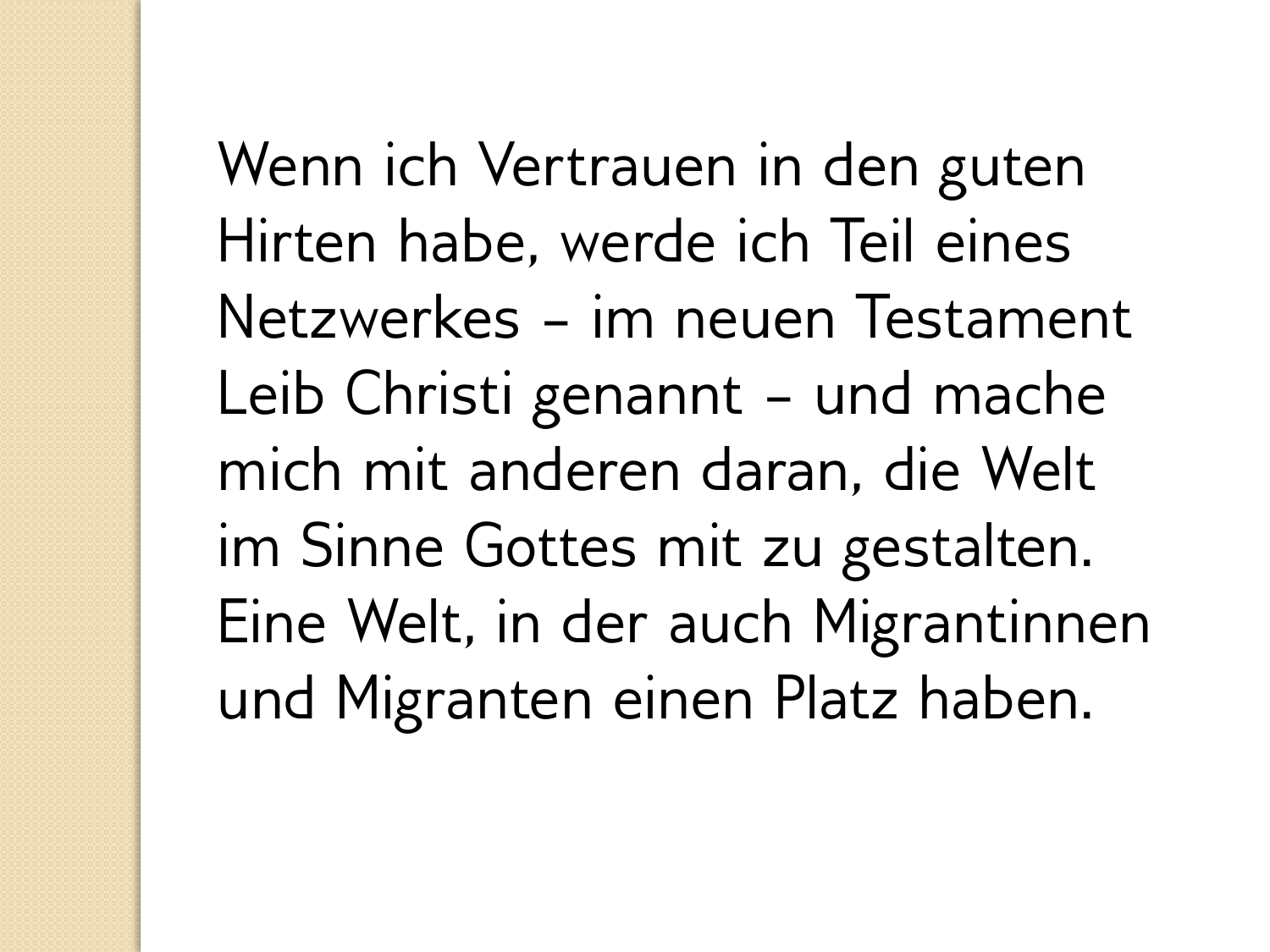

Wenn ich Vertrauen in den guten Hirten habe, werde ich Teil eines Netzwerkes – im neuen Testament Leib Christi genannt – und mache mich mit anderen daran, die Welt im Sinne Gottes mit zu gestalten.
Eine Welt, in der auch Migrantinnen und Migranten einen Platz haben.